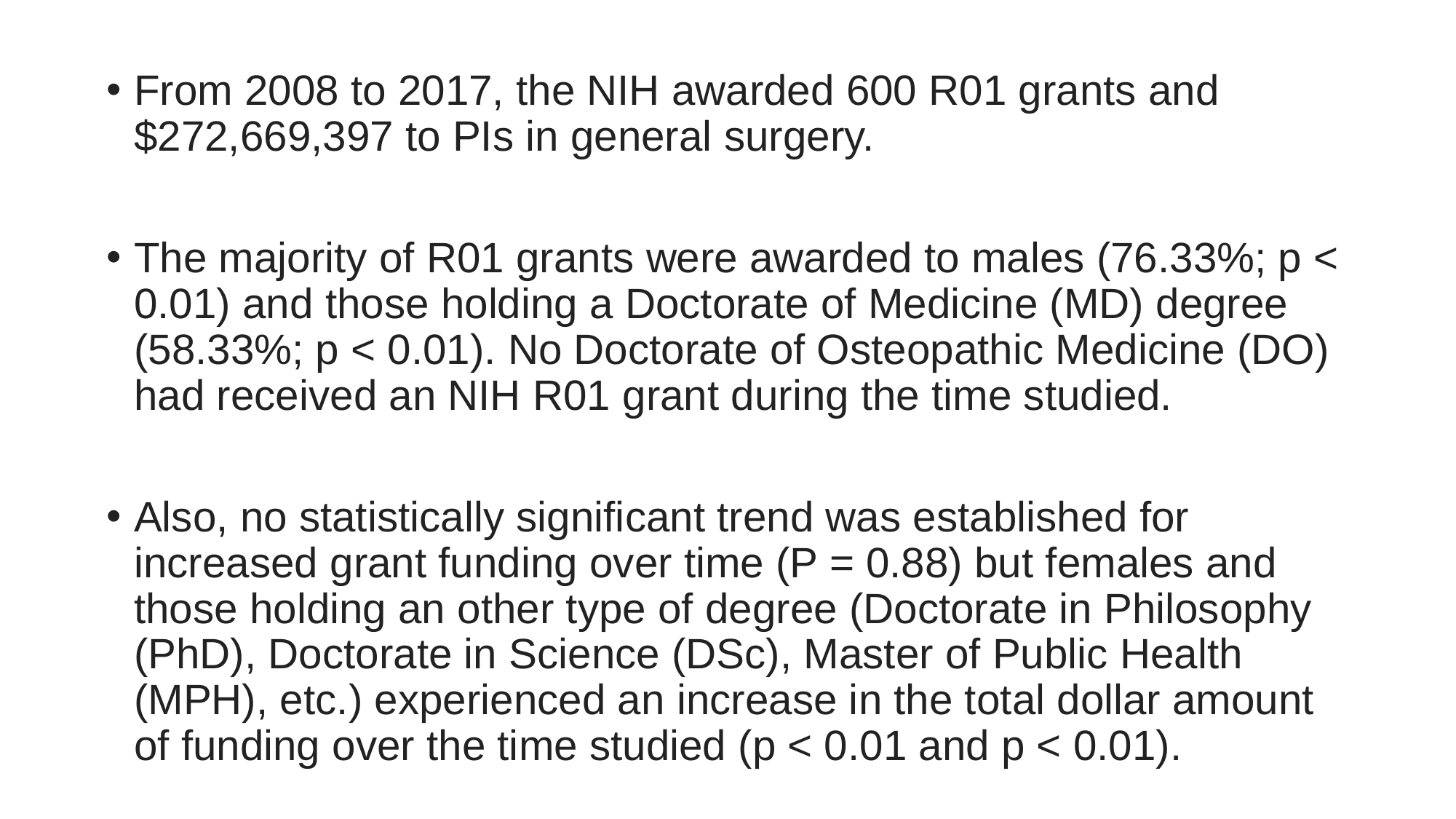

From 2008 to 2017, the NIH awarded 600 R01 grants and $272,669,397 to PIs in general surgery.

The majority of R01 grants were awarded to males (76.33%; p < 0.01) and those holding a Doctorate of Medicine (MD) degree (58.33%; p < 0.01). No Doctorate of Osteopathic Medicine (DO) had received an NIH R01 grant during the time studied.

Also, no statistically significant trend was established for increased grant funding over time (P = 0.88) but females and those holding an other type of degree (Doctorate in Philosophy (PhD), Doctorate in Science (DSc), Master of Public Health (MPH), etc.) experienced an increase in the total dollar amount of funding over the time studied (p < 0.01 and p < 0.01).